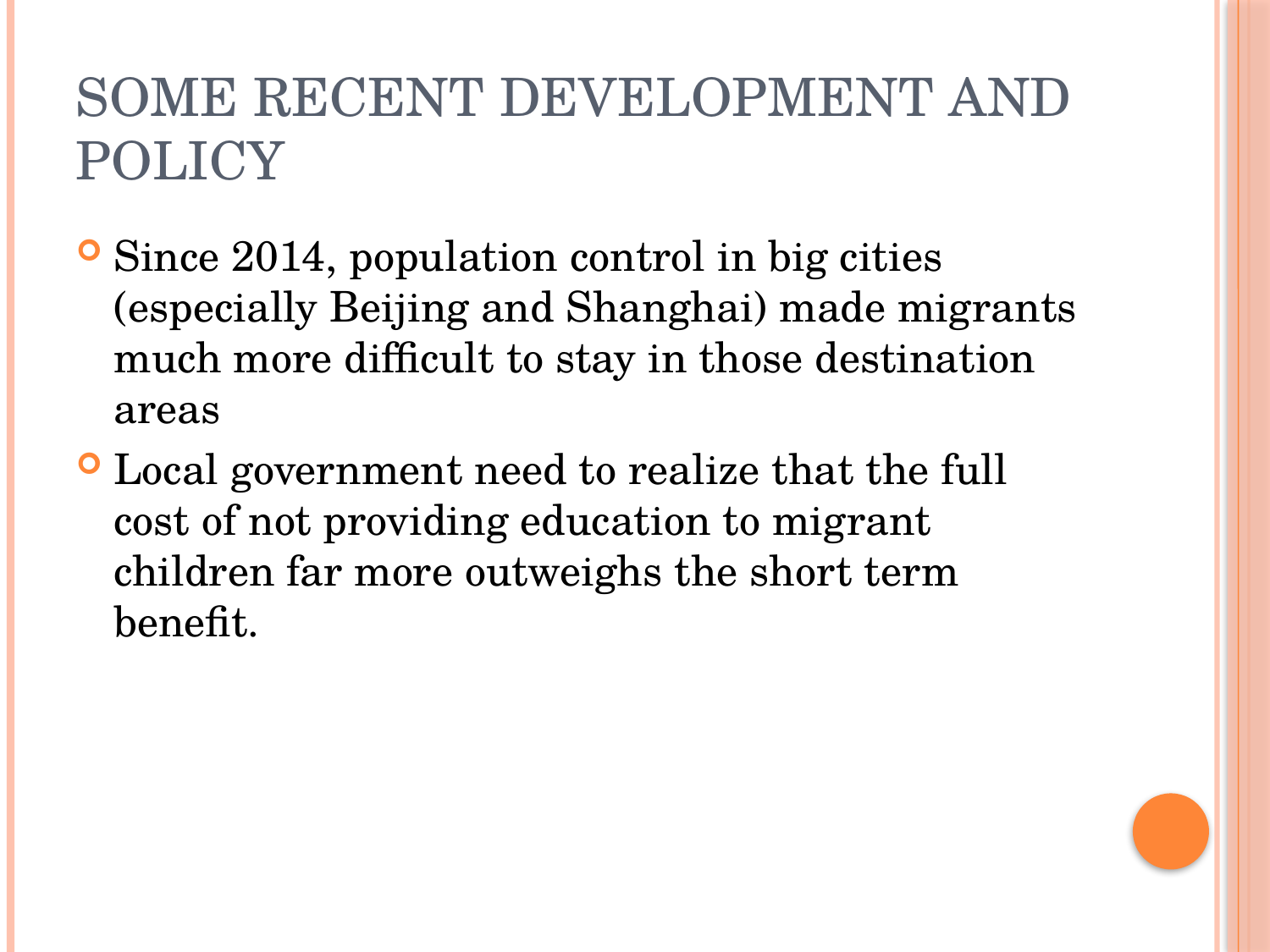

# Some recent development and policy
Since 2014, population control in big cities (especially Beijing and Shanghai) made migrants much more difficult to stay in those destination areas
Local government need to realize that the full cost of not providing education to migrant children far more outweighs the short term benefit.